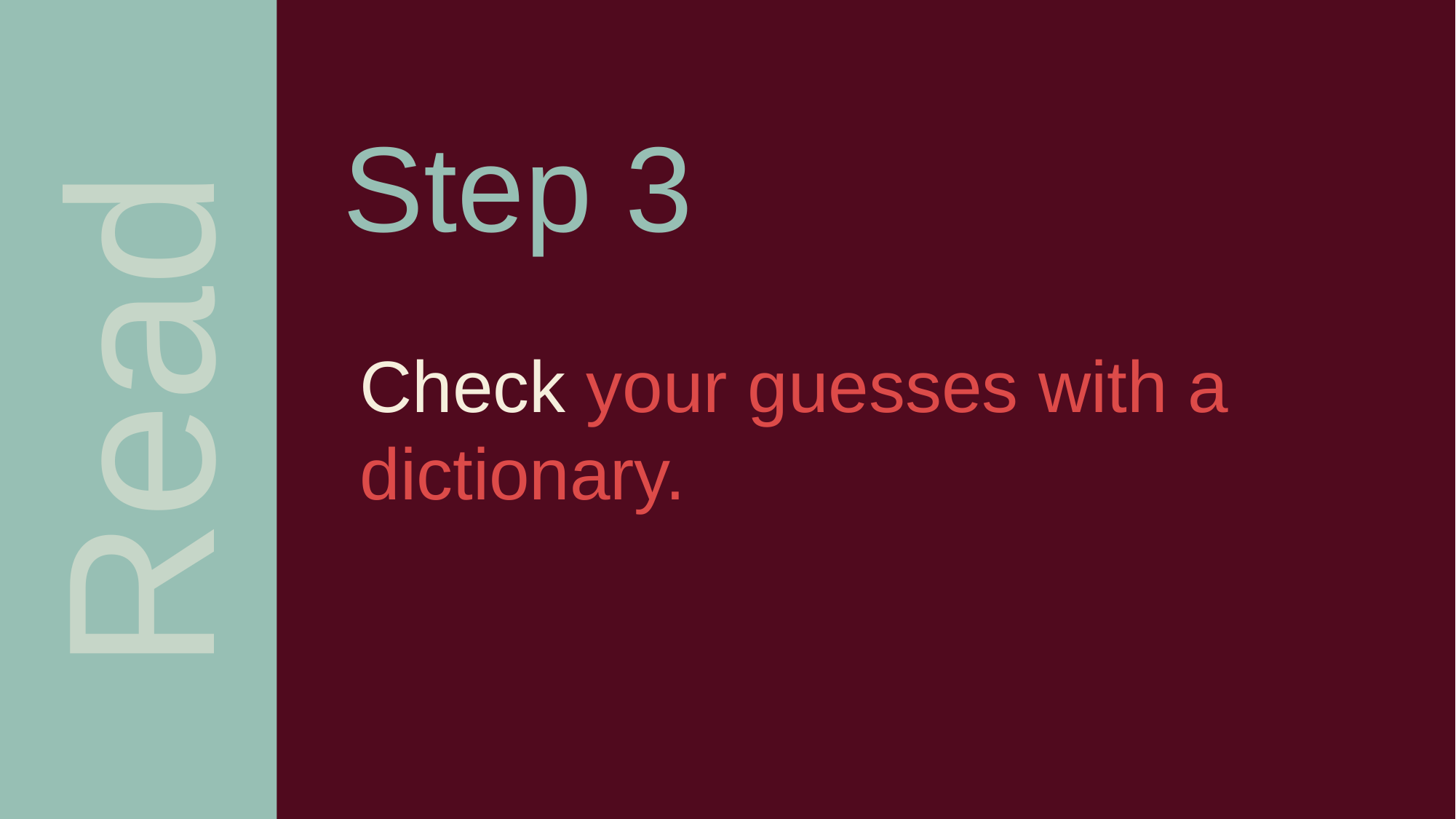

Step 3
Read
Check your guesses with a dictionary.